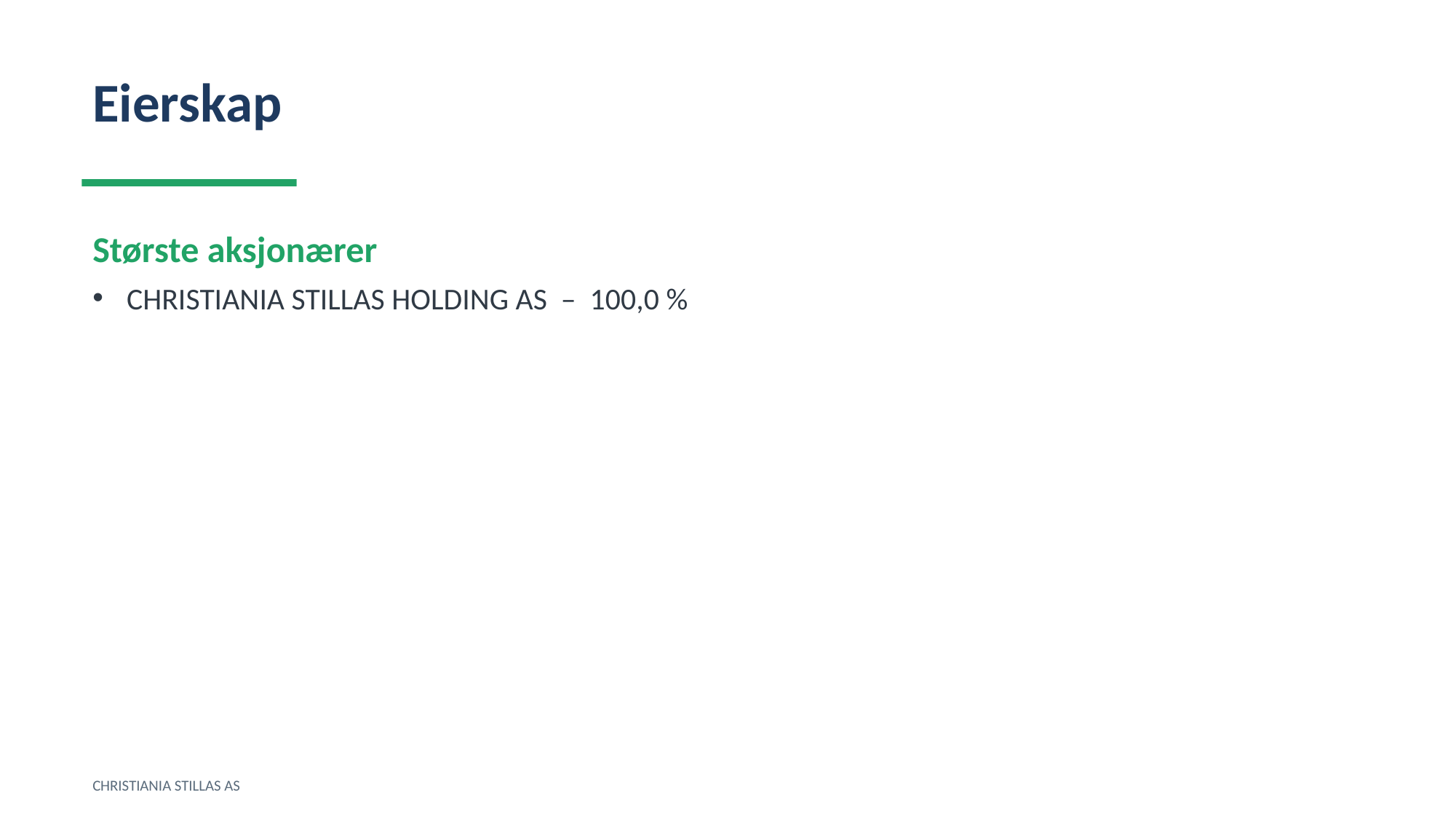

Eierskap

Største aksjonærer
CHRISTIANIA STILLAS HOLDING AS  –  100,0 %
CHRISTIANIA STILLAS AS